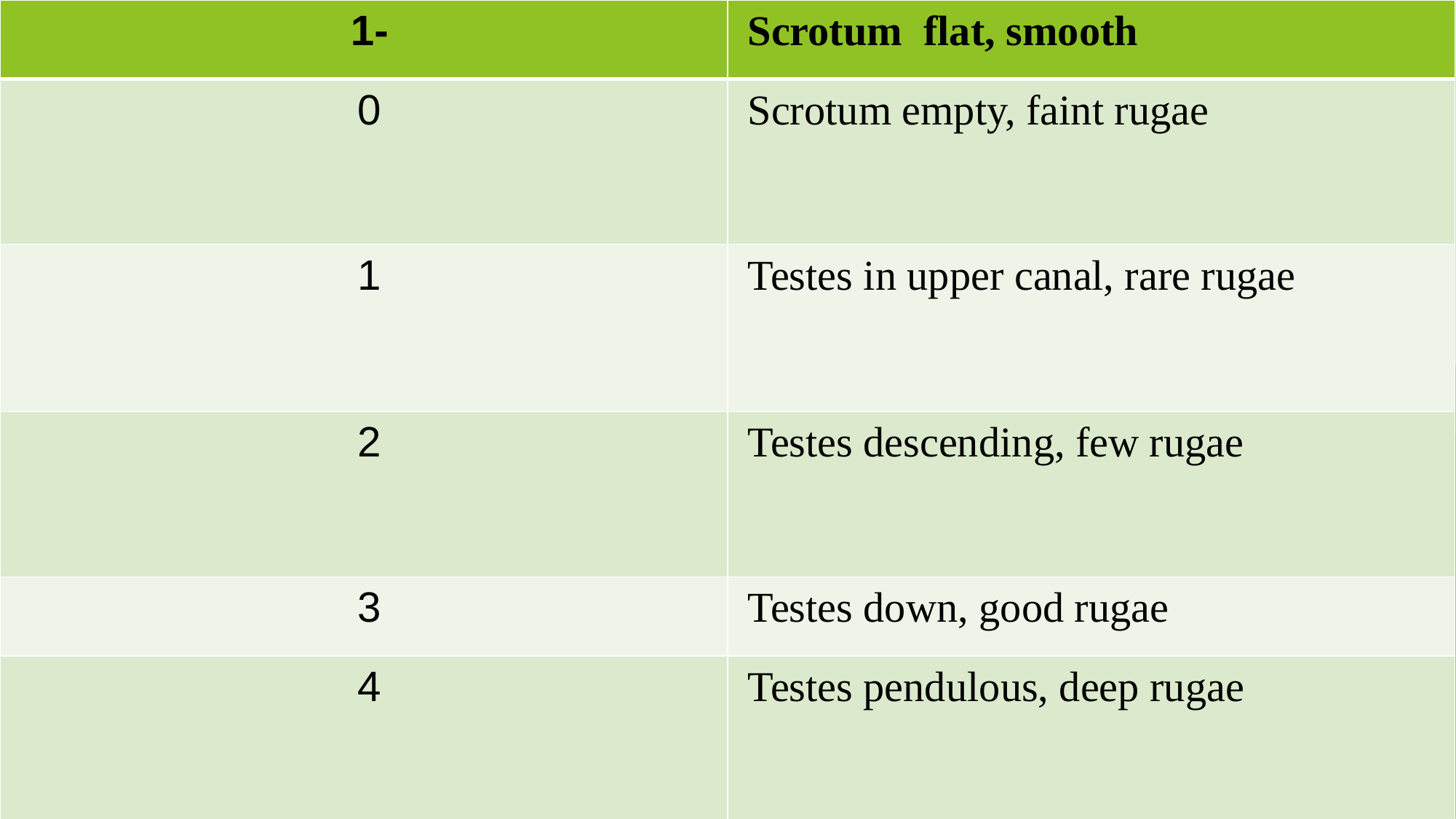

| -1 | Scrotum flat, smooth |
| --- | --- |
| 0 | Scrotum empty, faint rugae |
| 1 | Testes in upper canal, rare rugae |
| 2 | Testes descending, few rugae |
| 3 | Testes down, good rugae |
| 4 | Testes pendulous, deep rugae |